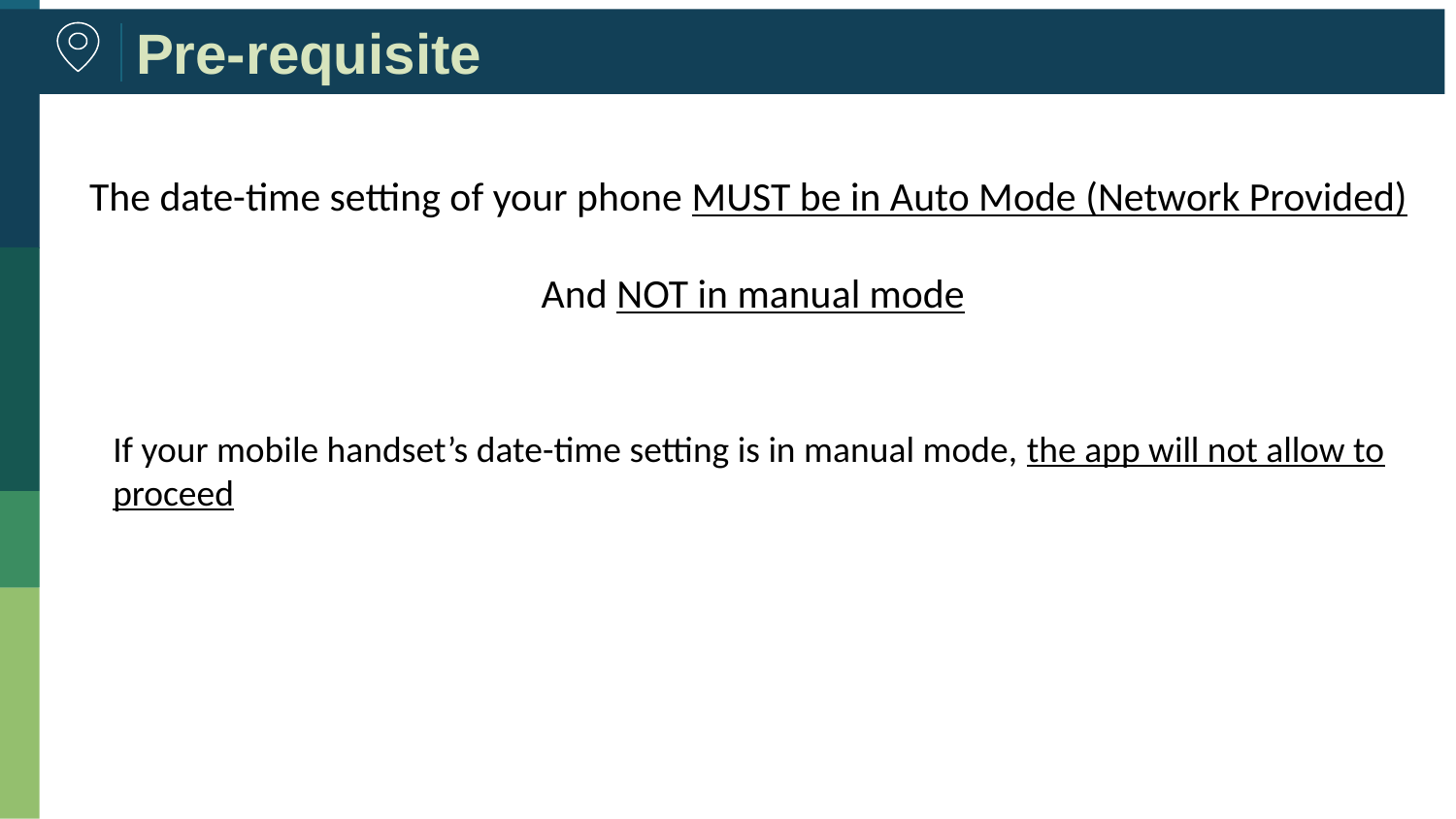

Pre-requisite

The date-time setting of your phone MUST be in Auto Mode (Network Provided)

And NOT in manual mode
If your mobile handset’s date-time setting is in manual mode, the app will not allow to proceed